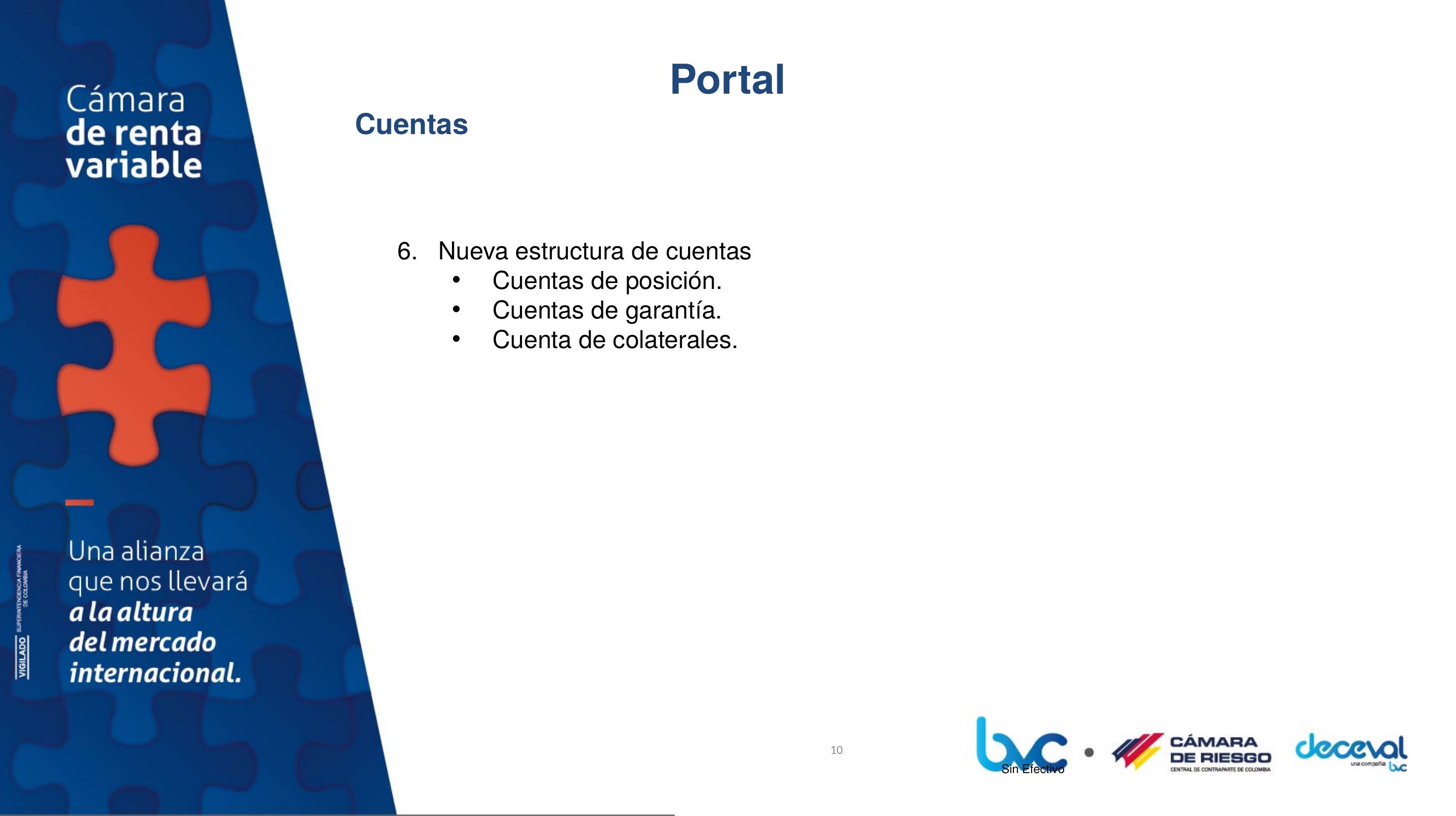

# Portal
Cuentas
Nueva estructura de cuentas
Cuentas de posición.
Cuentas de garantía.
Cuenta de colaterales.
10
Sin Efectivo